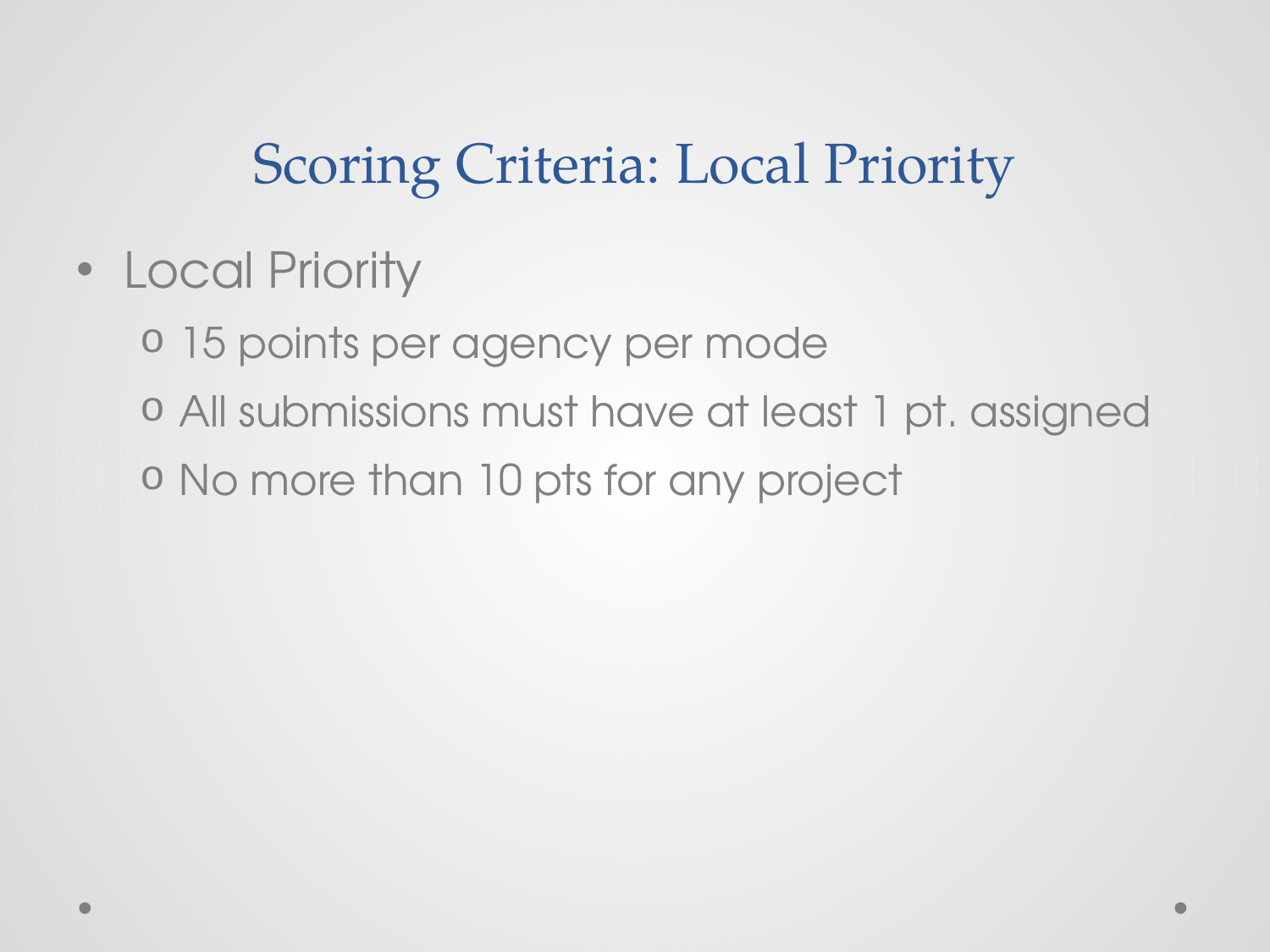

# Scoring Criteria: Local Priority
Local Priority
15 points per agency per mode
All submissions must have at least 1 pt. assigned
No more than 10 pts for any project